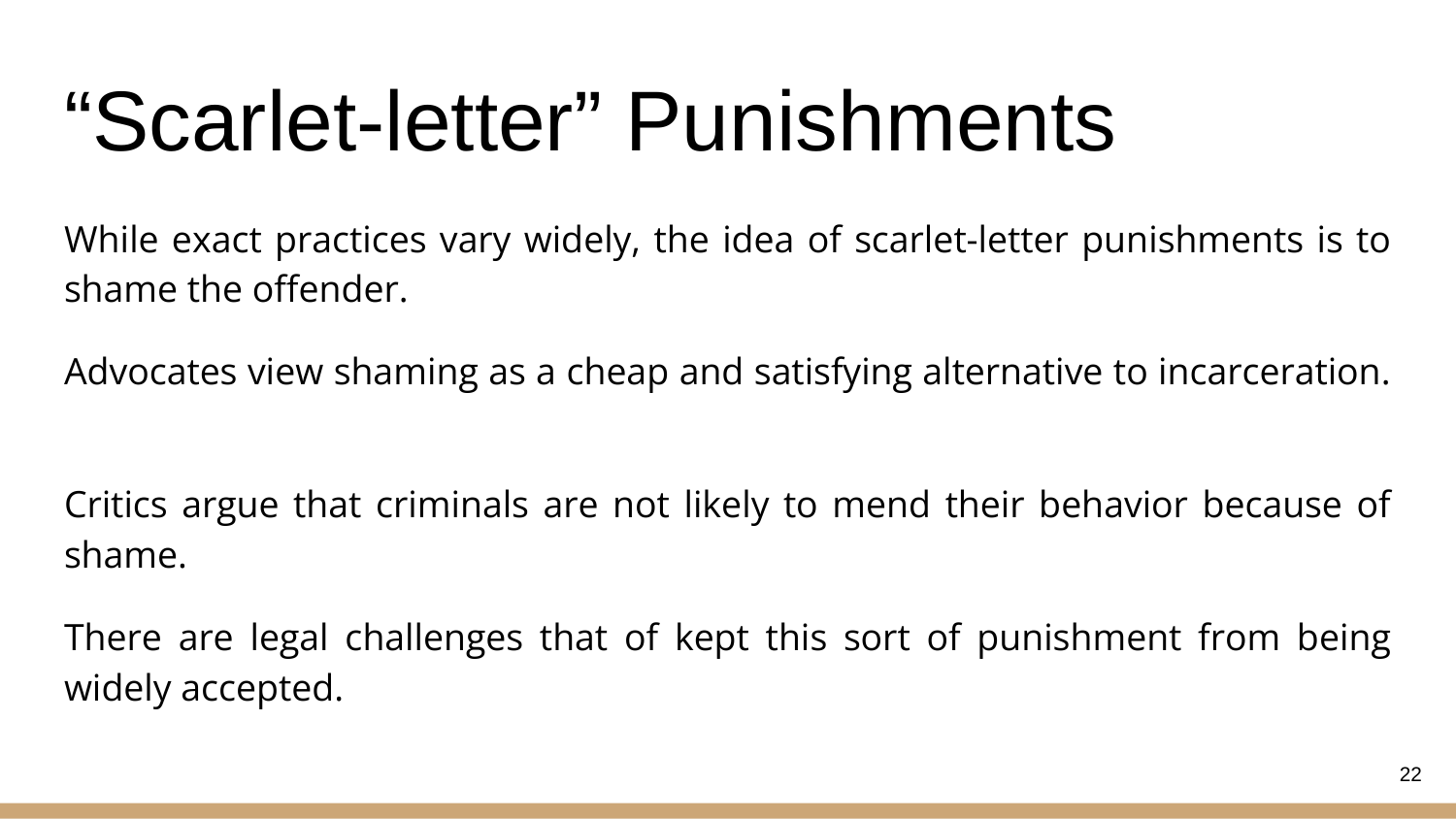

# “Scarlet-letter” Punishments
While exact practices vary widely, the idea of scarlet-letter punishments is to shame the offender.
Advocates view shaming as a cheap and satisfying alternative to incarceration.
Critics argue that criminals are not likely to mend their behavior because of shame.
There are legal challenges that of kept this sort of punishment from being widely accepted.
22